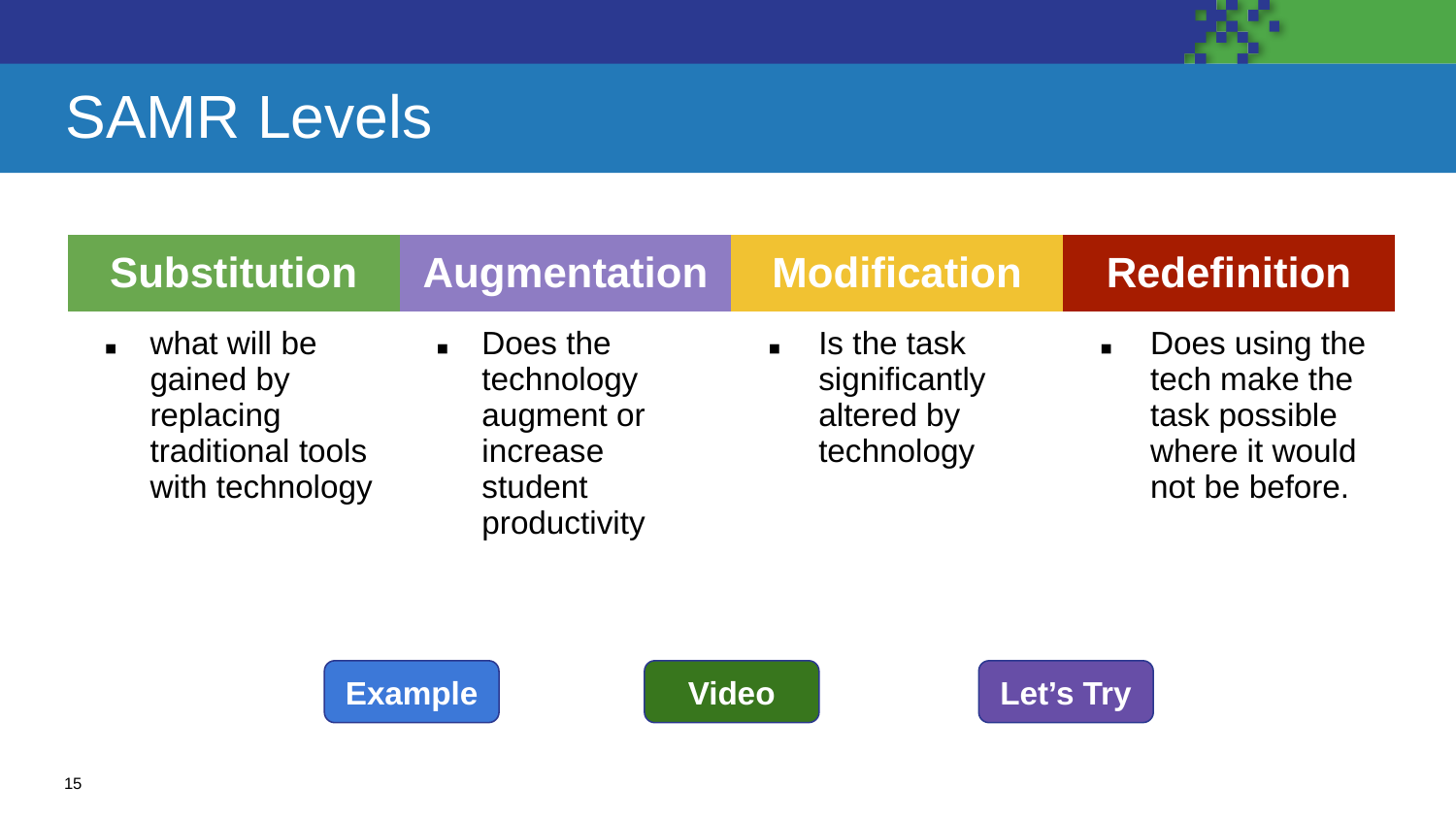

# SAMR Levels
| Substitution | Augmentation | Modification | Redefinition |
| --- | --- | --- | --- |
| what will be gained by replacing traditional tools with technology | Does the technology augment or increase student productivity | Is the task significantly altered by technology | Does using the tech make the task possible where it would not be before. |
Example
Video
Let’s Try
15